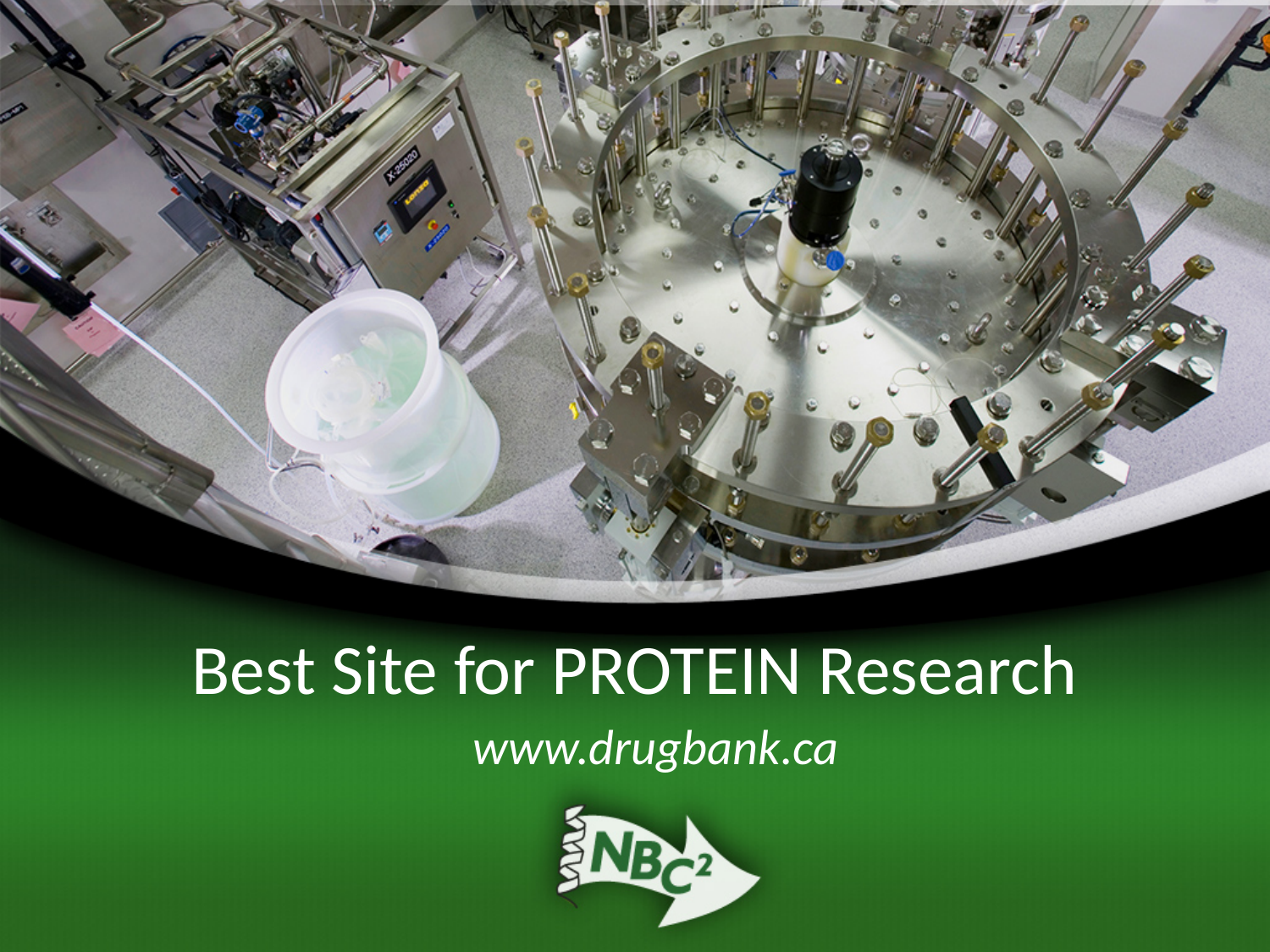

# Best Site for PROTEIN Research
www.drugbank.ca